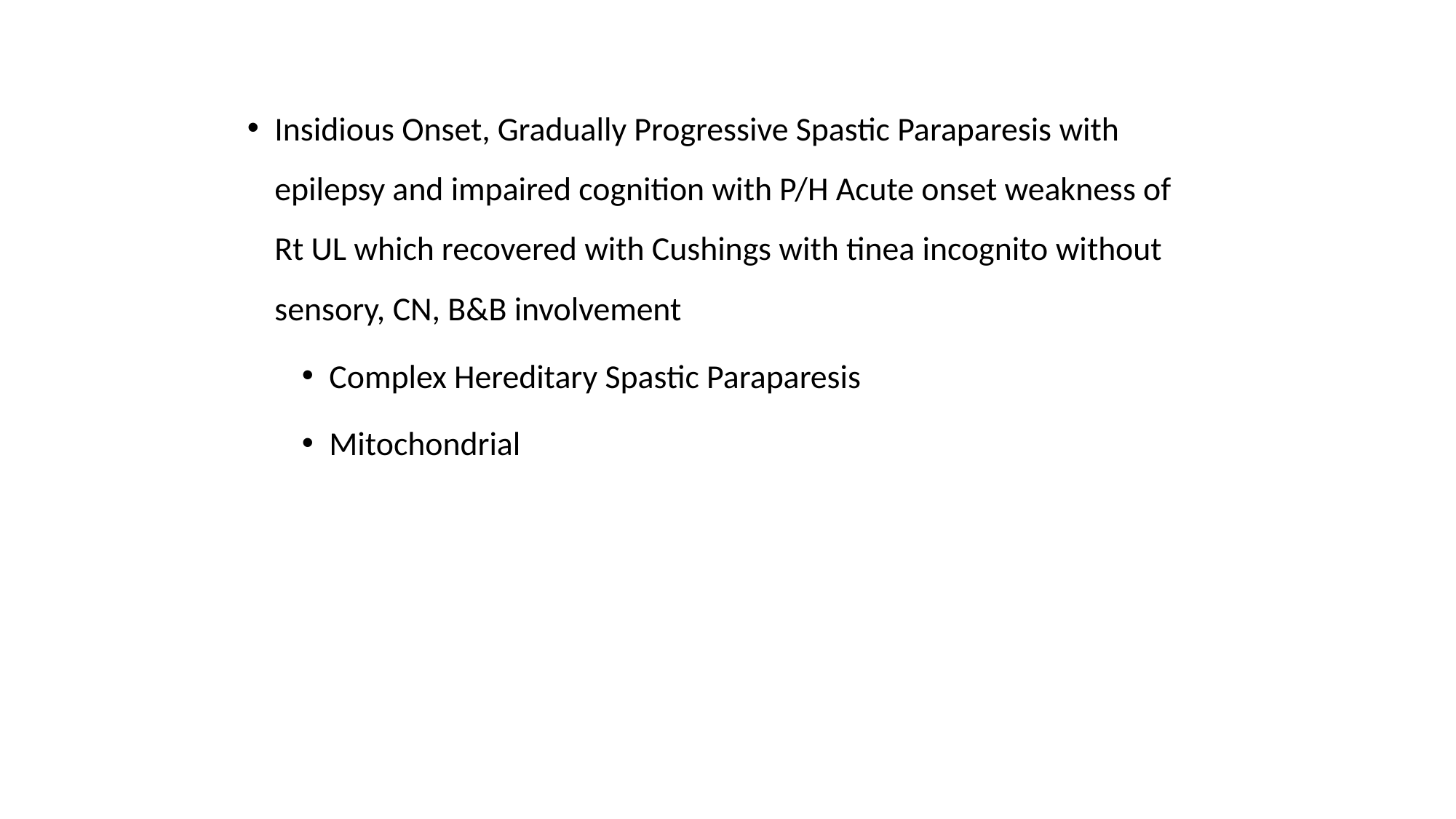

#
Insidious Onset, Gradually Progressive Spastic Paraparesis with epilepsy and impaired cognition with P/H Acute onset weakness of Rt UL which recovered with Cushings with tinea incognito without sensory, CN, B&B involvement
Complex Hereditary Spastic Paraparesis
Mitochondrial